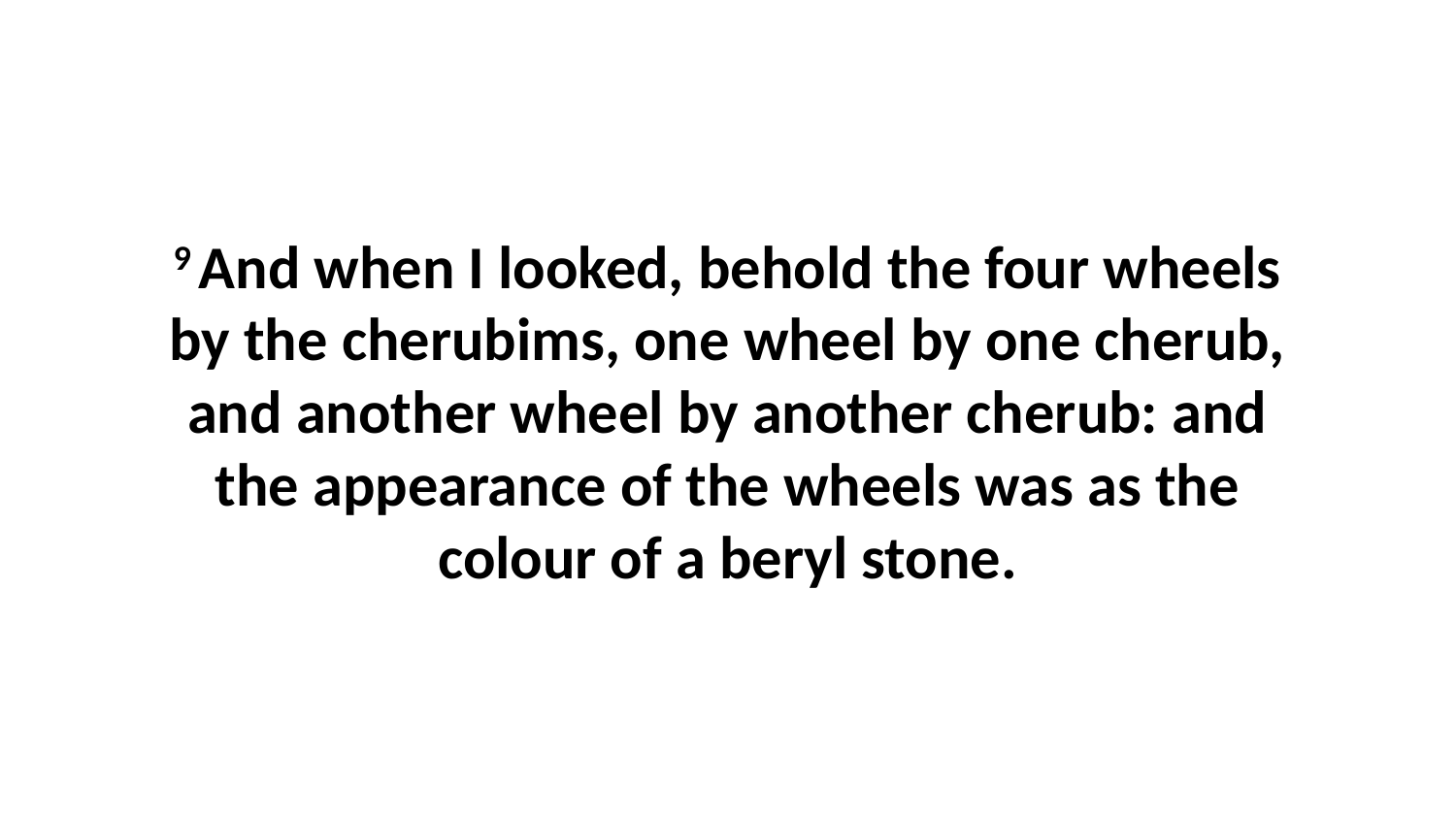

9 And when I looked, behold the four wheels by the cherubims, one wheel by one cherub, and another wheel by another cherub: and the appearance of the wheels was as the colour of a beryl stone.